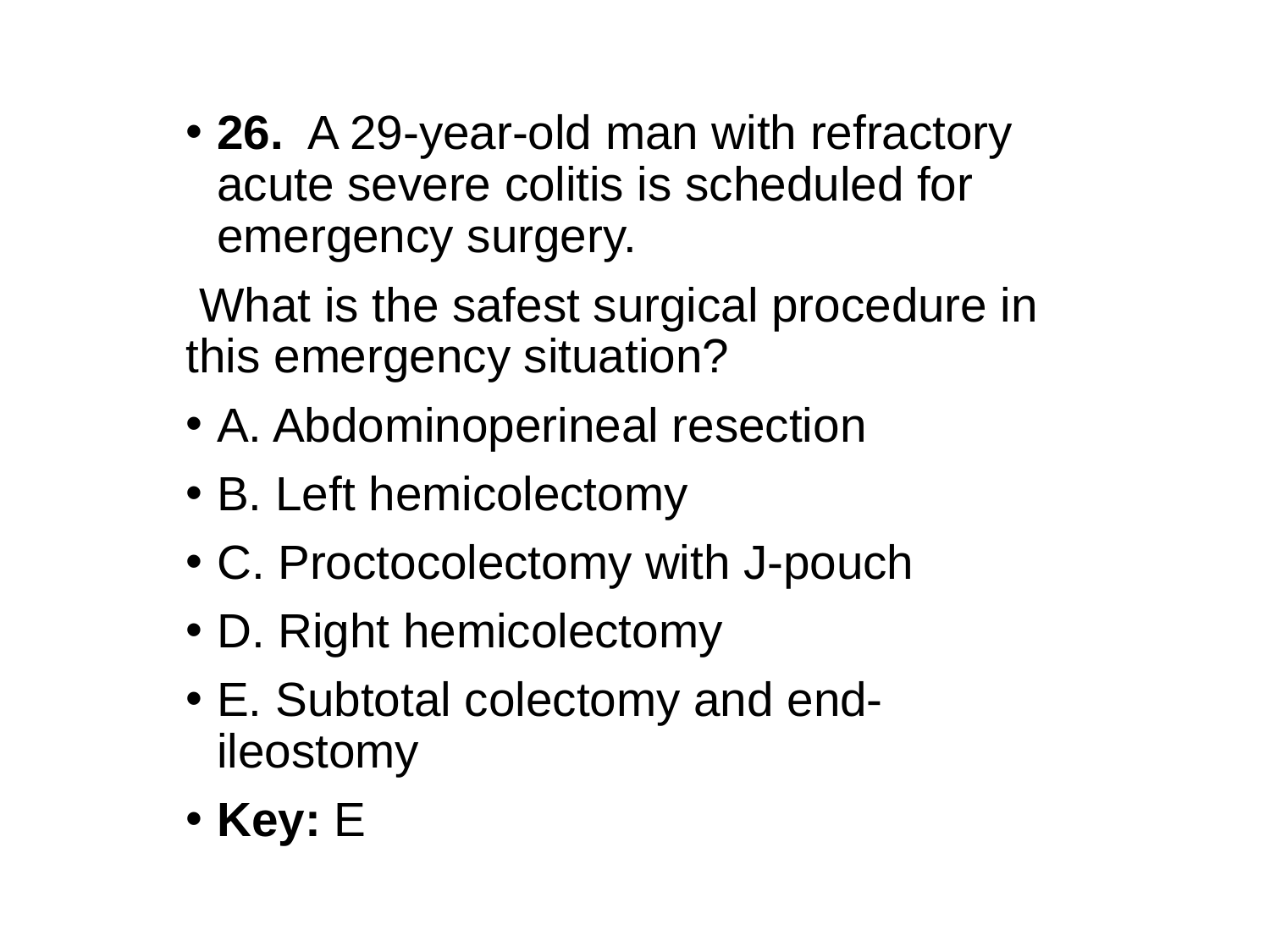

26.  A 29-year-old man with refractory acute severe colitis is scheduled for emergency surgery.
 What is the safest surgical procedure in this emergency situation?
A. Abdominoperineal resection
B. Left hemicolectomy
C. Proctocolectomy with J-pouch
D. Right hemicolectomy
E. Subtotal colectomy and end-ileostomy
Key: E